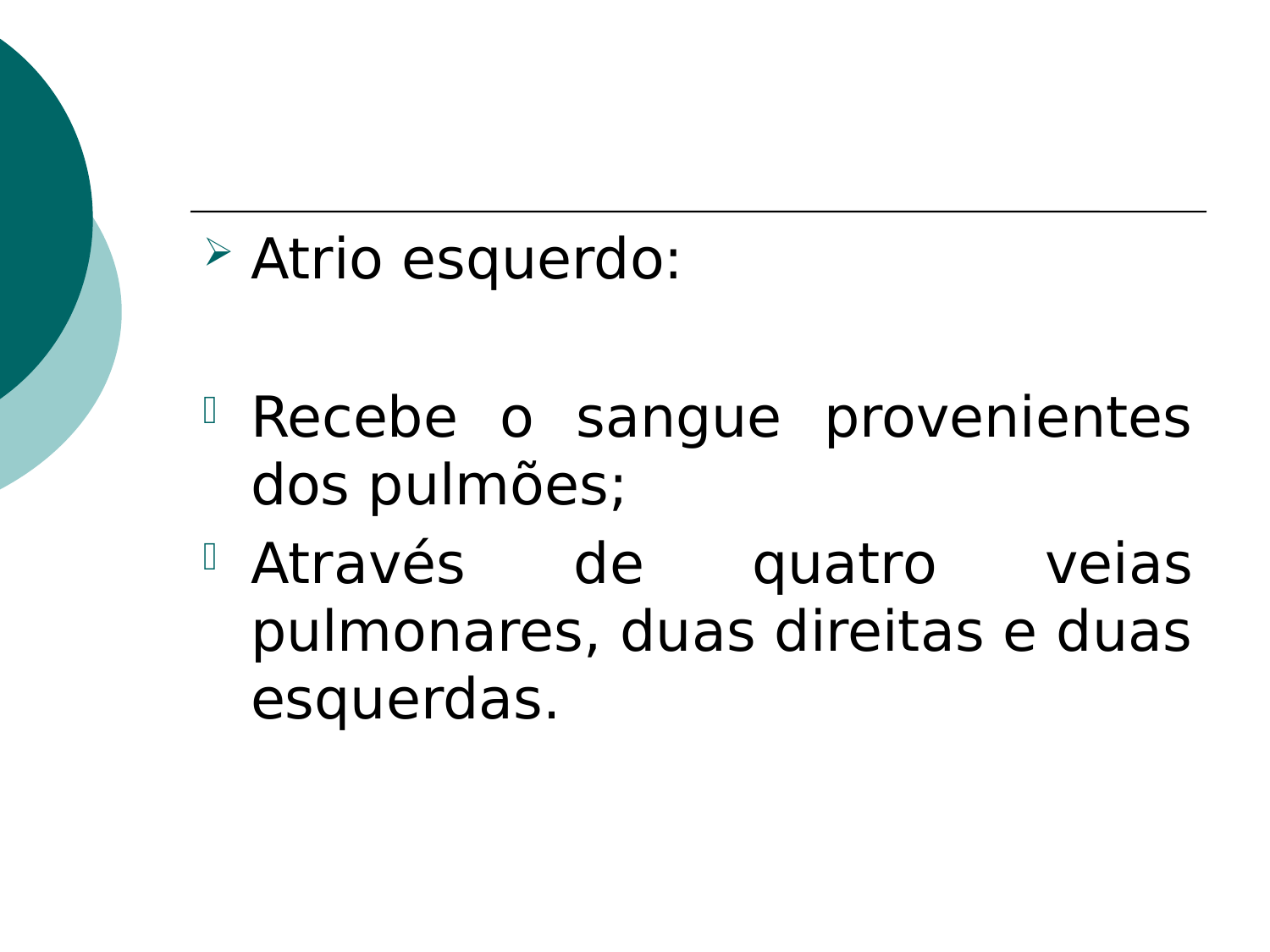

#
Atrio esquerdo:

Recebe o sangue provenientes dos pulmões;
Através de quatro veias pulmonares, duas direitas e duas esquerdas.